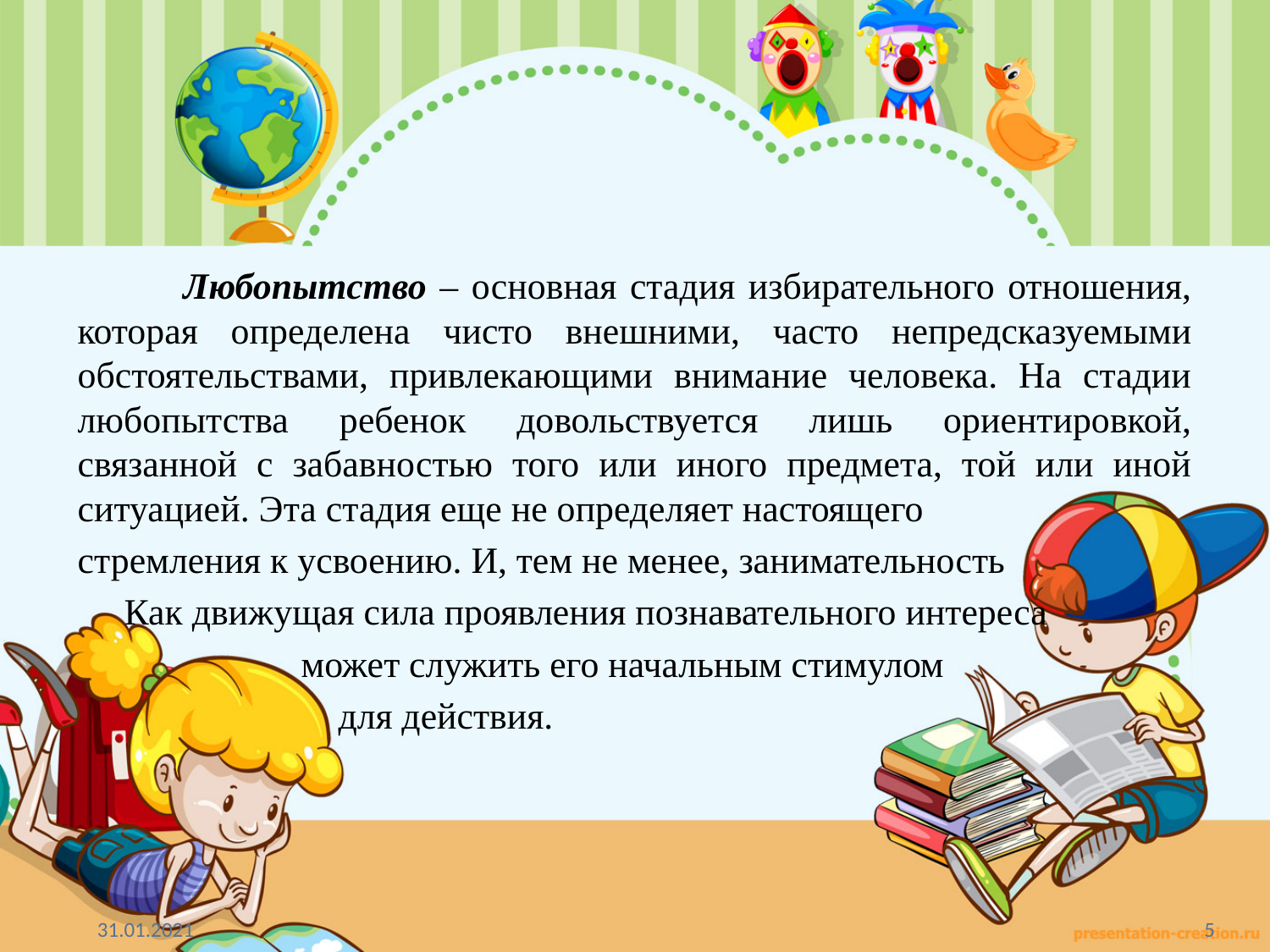

Любопытство – основная стадия избирательного отношения, которая определена чисто внешними, часто непредсказуемыми обстоятельствами, привлекающими внимание человека. На стадии любопытства ребенок довольствуется лишь ориентировкой, связанной с забавностью того или иного предмета, той или иной ситуацией. Эта стадия еще не определяет настоящего
стремления к усвоению. И, тем не менее, занимательность
     Как движущая сила проявления познавательного интереса
                        может служить его начальным стимулом
                            для действия.